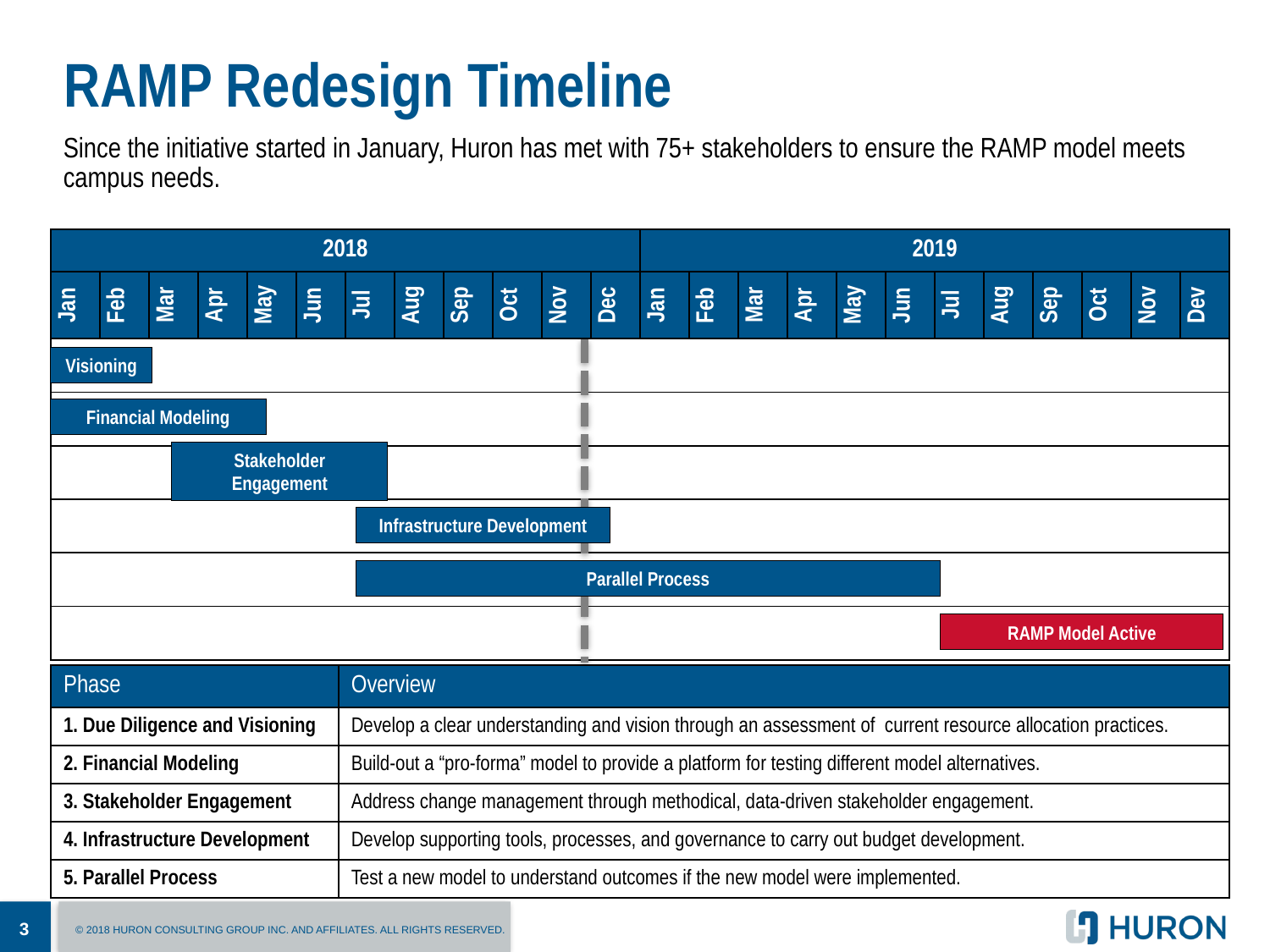

RAMP Redesign Timeline
Since the initiative started in January, Huron has met with 75+ stakeholders to ensure the RAMP model meets campus needs.
| 2018 |  |  |  |  |  |  |  |  |  |  |  | 2019 |  |  |  |  |  |  |  |  |  |  |  |
| --- | --- | --- | --- | --- | --- | --- | --- | --- | --- | --- | --- | --- | --- | --- | --- | --- | --- | --- | --- | --- | --- | --- | --- |
| Jan | Feb | Mar | Apr | May | Jun | Jul | Aug | Sep | Oct | Nov | Dec | Jan | Feb | Mar | Apr | May | Jun | Jul | Aug | Sep | Oct | Nov | Dev |
|  |  |  |  |  |  |  |  |  |  |  |  |  |  |  |  |  |  |  |  |  |  |  |  |
|  |  |  |  |  |  |  |  |  |  |  |  |  |  |  |  |  |  |  |  |  |  |  |  |
|  |  |  |  |  |  |  |  |  |  |  |  |  |  |  |  |  |  |  |  |  |  |  |  |
|  |  |  |  |  |  |  |  |  |  |  |  |  |  |  |  |  |  |  |  |  |  |  |  |
|  |  |  |  |  |  |  |  |  |  |  |  |  |  |  |  |  |  |  |  |  |  |  |  |
|  |  |  |  |  |  |  |  |  |  |  |  |  |  |  |  |  |  |  |  |  |  |  |  |
Visioning
Financial Modeling
Stakeholder Engagement
Infrastructure Development
Parallel Process
RAMP Model Active
| Phase | Overview |
| --- | --- |
| 1. Due Diligence and Visioning | Develop a clear understanding and vision through an assessment of current resource allocation practices. |
| 2. Financial Modeling | Build-out a “pro-forma” model to provide a platform for testing different model alternatives. |
| 3. Stakeholder Engagement | Address change management through methodical, data-driven stakeholder engagement. |
| 4. Infrastructure Development | Develop supporting tools, processes, and governance to carry out budget development. |
| 5. Parallel Process | Test a new model to understand outcomes if the new model were implemented. |